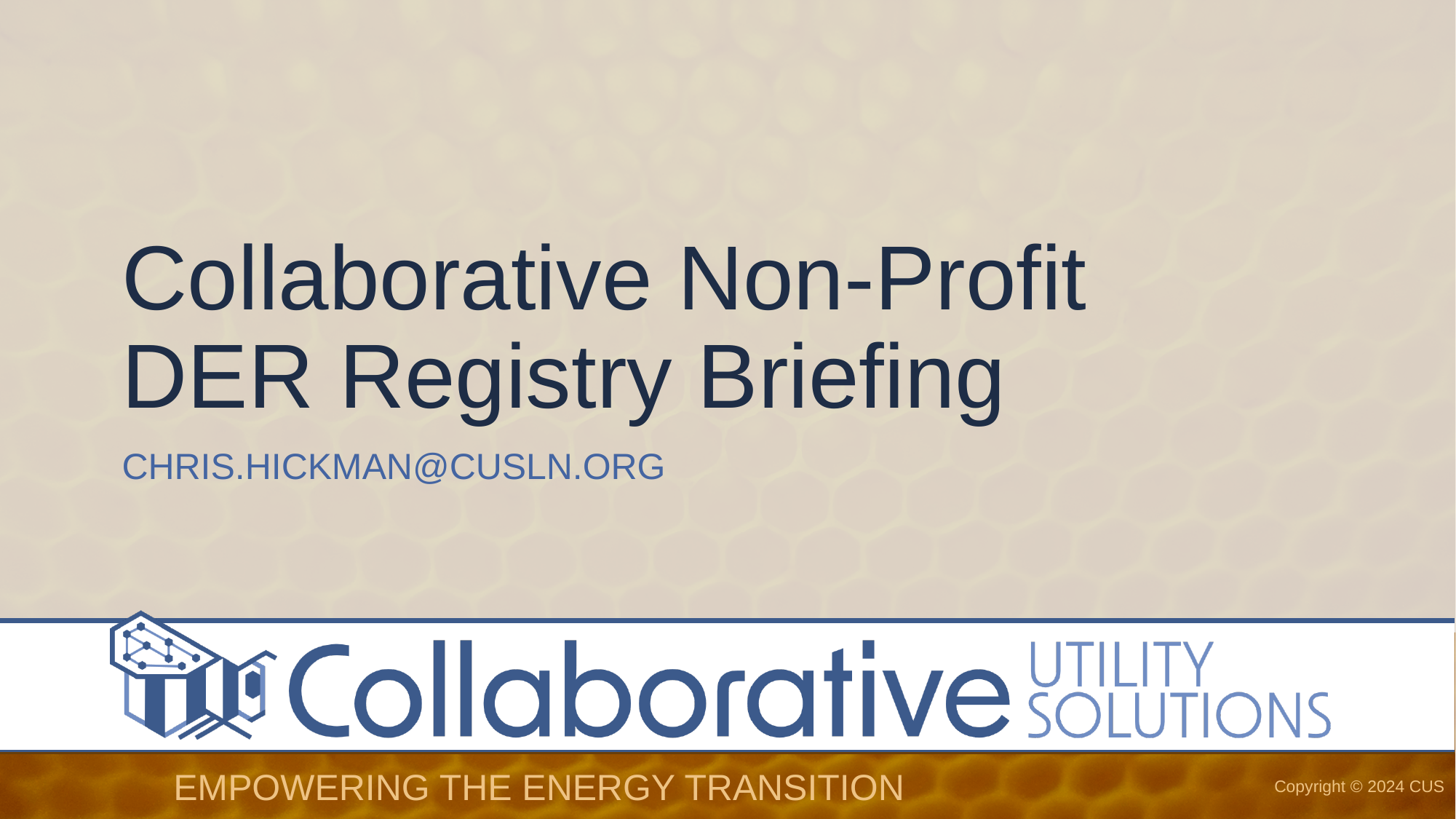

# Collaborative Non-Profit DER Registry Briefing
CHRIS.HICKMAN@CUSLN.ORG